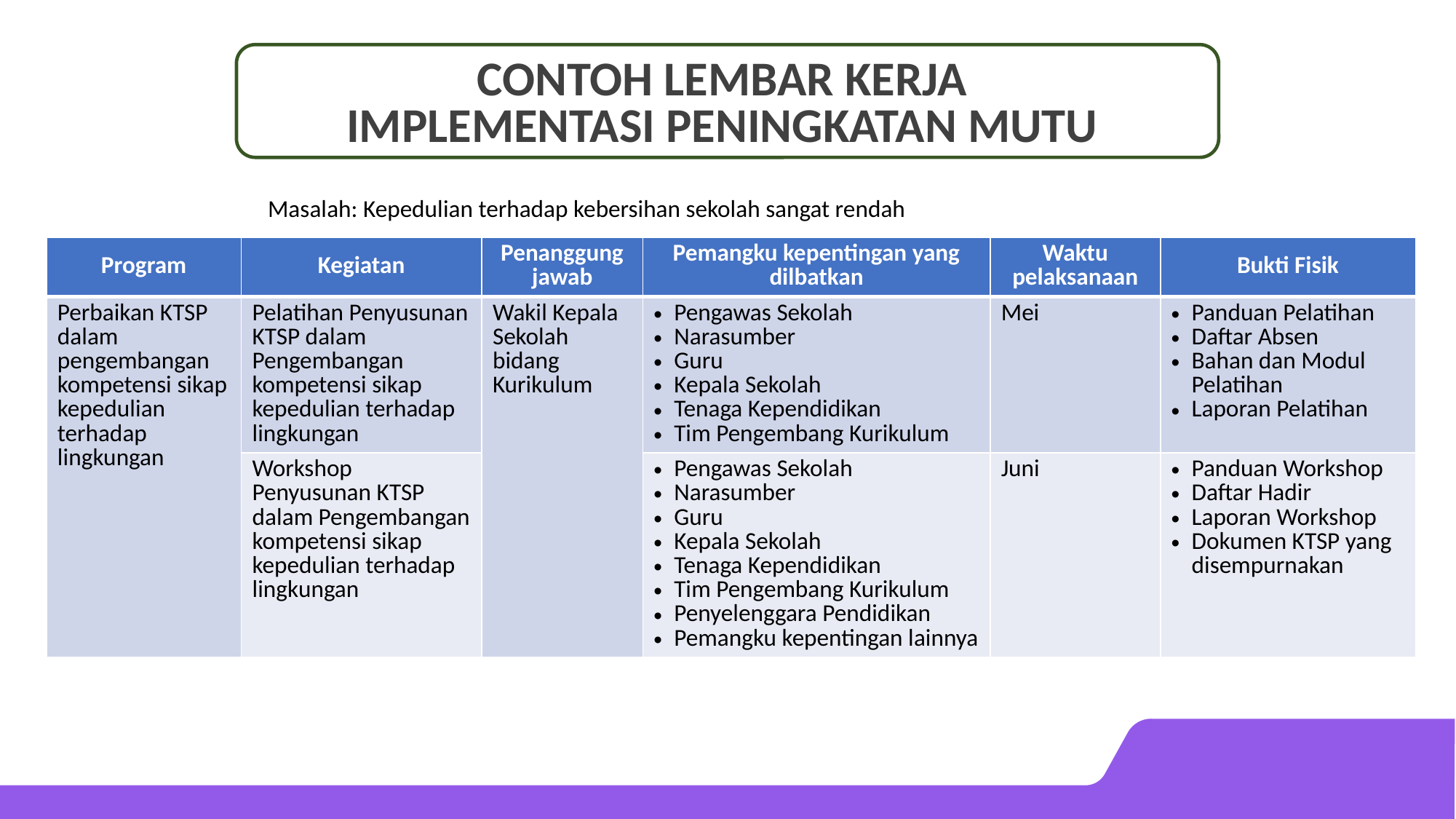

# Contoh Lembar Kerja Implementasi Peningkatan Mutu

Masalah: Kepedulian terhadap kebersihan sekolah sangat rendah
| Program | Kegiatan | Penanggung jawab | Pemangku kepentingan yang dilbatkan | Waktu pelaksanaan | Bukti Fisik |
| --- | --- | --- | --- | --- | --- |
| Perbaikan KTSP dalam pengembangan kompetensi sikap kepedulian terhadap lingkungan | Pelatihan Penyusunan KTSP dalam Pengembangan kompetensi sikap kepedulian terhadap lingkungan | Wakil Kepala Sekolah bidang Kurikulum | Pengawas Sekolah Narasumber Guru Kepala Sekolah Tenaga Kependidikan Tim Pengembang Kurikulum | Mei | Panduan Pelatihan Daftar Absen Bahan dan Modul Pelatihan Laporan Pelatihan |
|  | Workshop Penyusunan KTSP dalam Pengembangan kompetensi sikap kepedulian terhadap lingkungan |  | Pengawas Sekolah Narasumber Guru Kepala Sekolah Tenaga Kependidikan Tim Pengembang Kurikulum Penyelenggara Pendidikan Pemangku kepentingan lainnya | Juni | Panduan Workshop Daftar Hadir Laporan Workshop Dokumen KTSP yang disempurnakan |